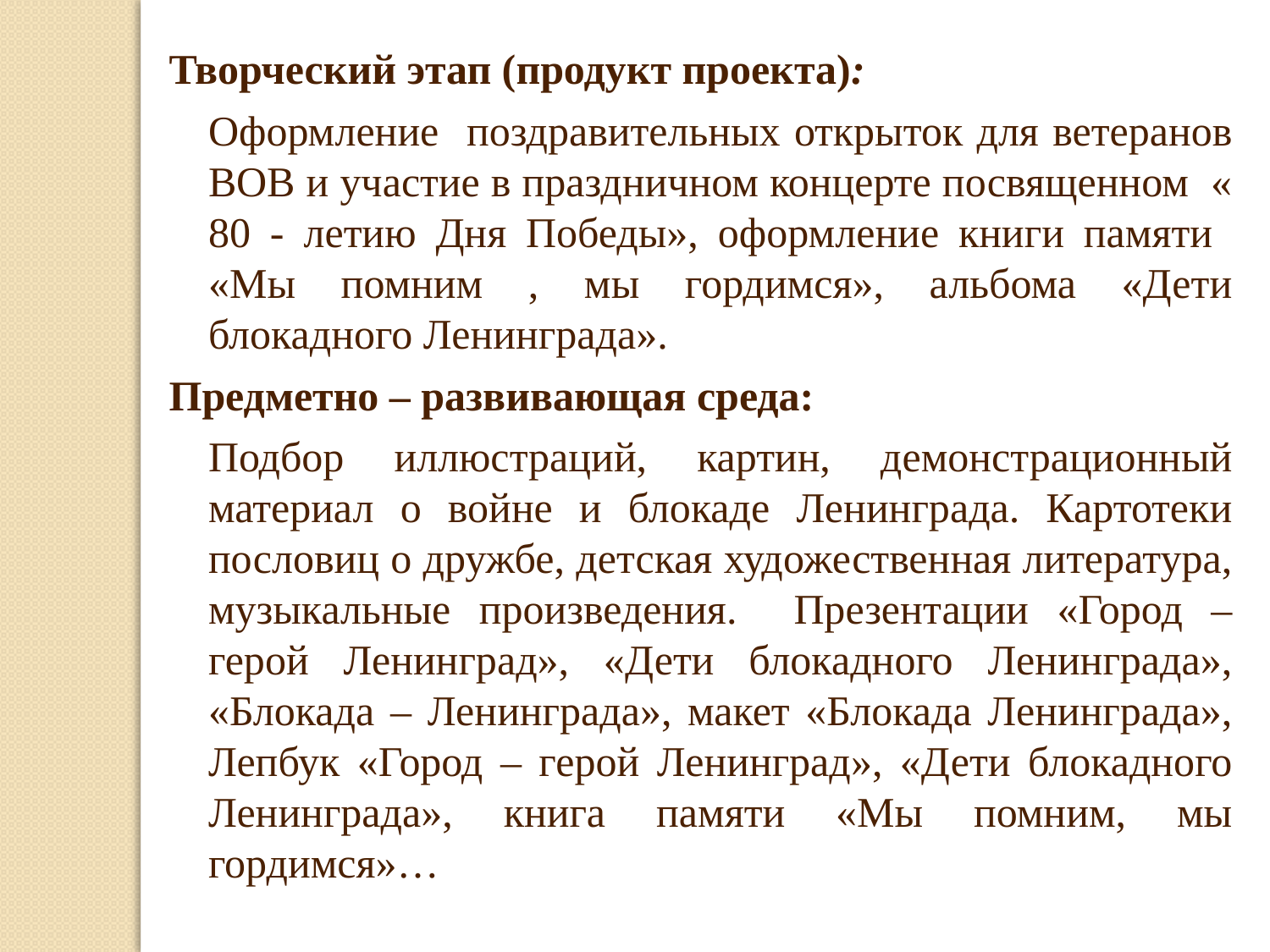

Творческий этап (продукт проекта):
	Оформление  поздравительных открыток для ветеранов ВОВ и участие в праздничном концерте посвященном  « 80 - летию Дня Победы», оформление книги памяти  «Мы помним , мы гордимся», альбома «Дети блокадного Ленинграда».
Предметно – развивающая среда:
	Подбор иллюстраций, картин, демонстрационный материал о войне и блокаде Ленинграда. Картотеки пословиц о дружбе, детская художественная литература, музыкальные произведения.  Презентации «Город – герой Ленинград», «Дети блокадного Ленинграда», «Блокада – Ленинграда», макет «Блокада Ленинграда», Лепбук «Город – герой Ленинград», «Дети блокадного Ленинграда», книга памяти «Мы помним, мы гордимся»…